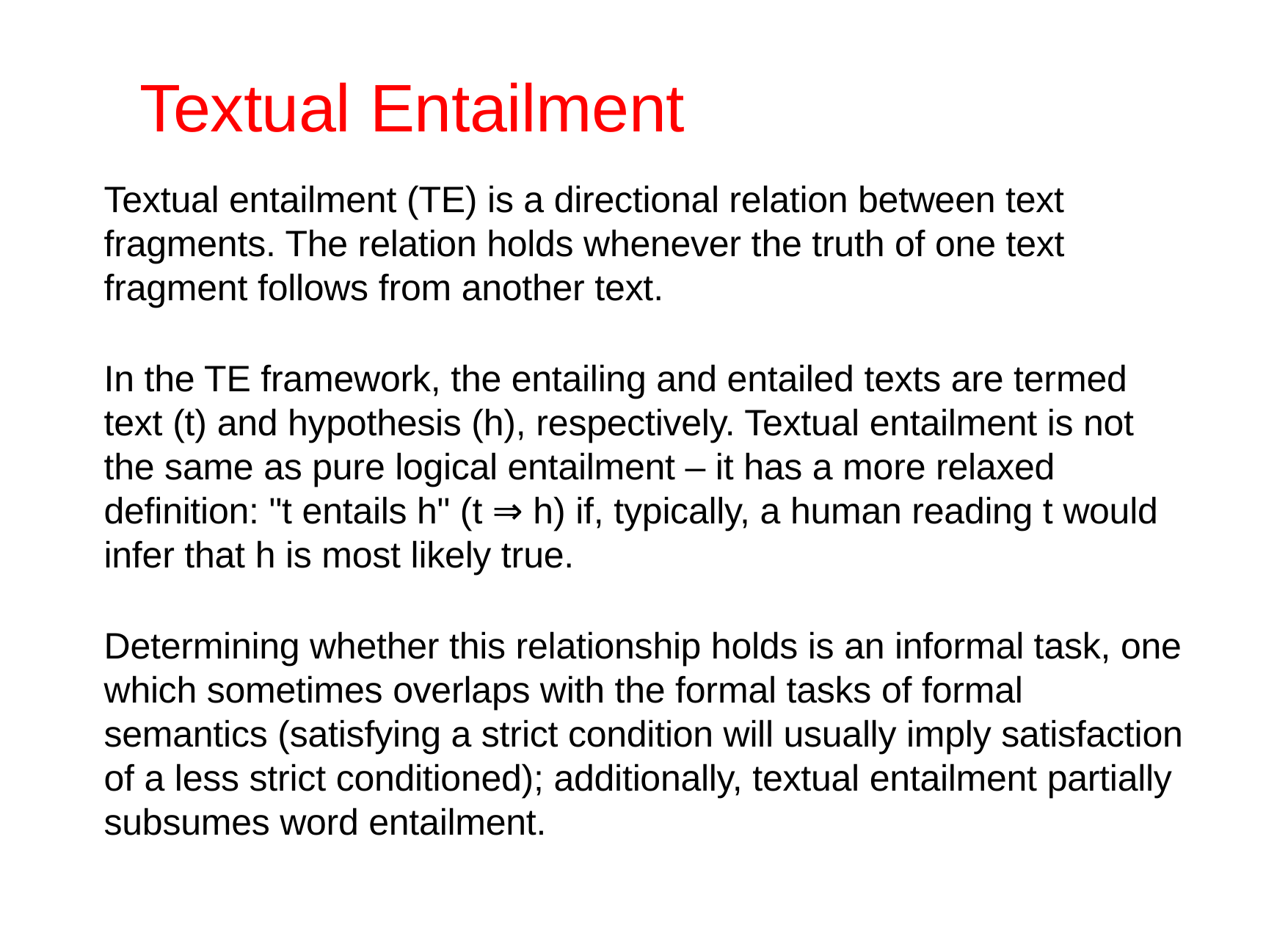

# Textual Entailment
Textual entailment (TE) is a directional relation between text fragments. The relation holds whenever the truth of one text fragment follows from another text.

In the TE framework, the entailing and entailed texts are termed text (t) and hypothesis (h), respectively. Textual entailment is not the same as pure logical entailment – it has a more relaxed definition: "t entails h" (t ⇒ h) if, typically, a human reading t would infer that h is most likely true.

Determining whether this relationship holds is an informal task, one which sometimes overlaps with the formal tasks of formal semantics (satisfying a strict condition will usually imply satisfaction of a less strict conditioned); additionally, textual entailment partially subsumes word entailment.